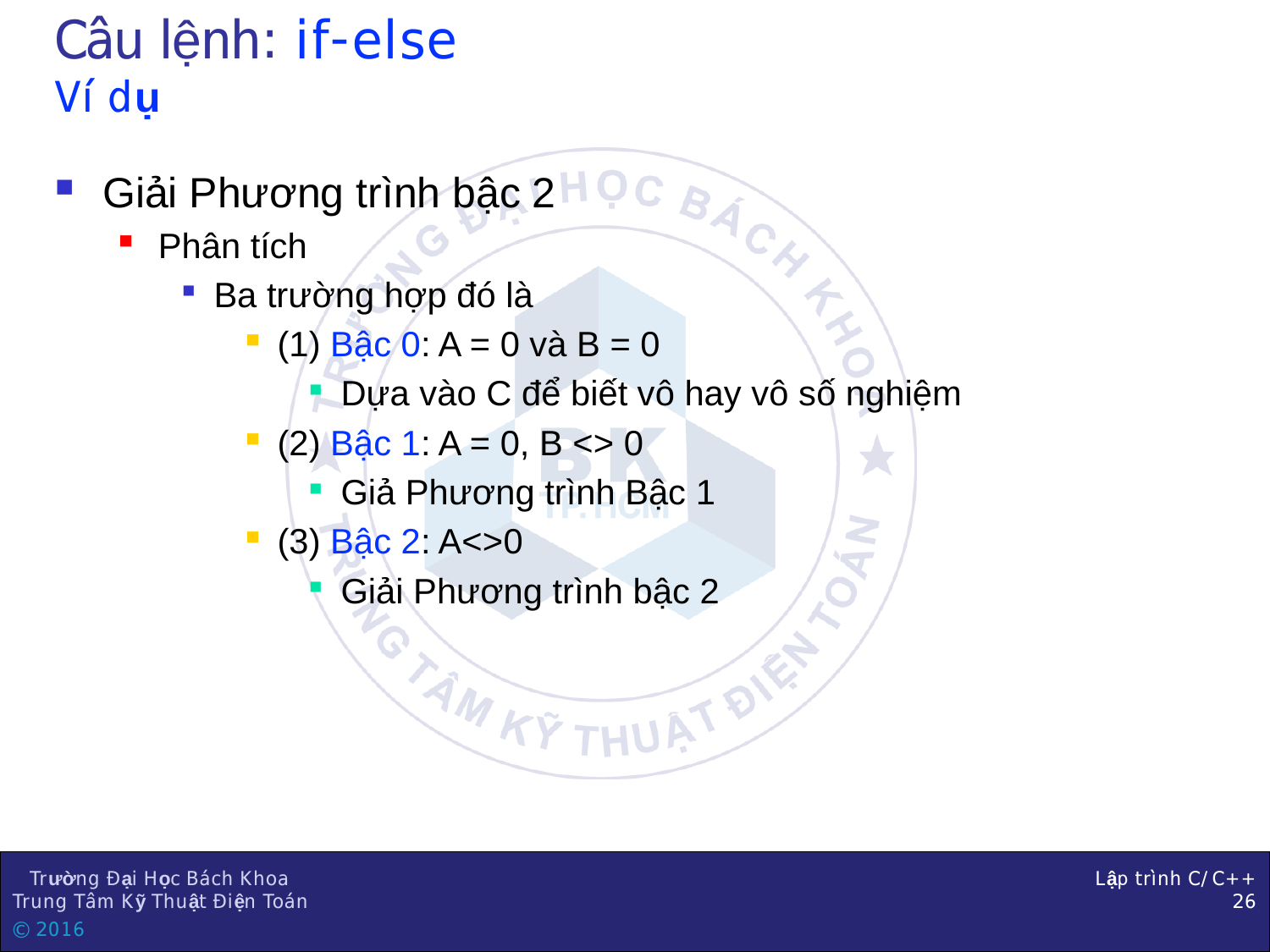

# Câu lệnh: if-else Ví dụ
Giải Phương trình bậc 2
Phân tích
Ba trường hợp đó là
(1) Bậc 0: A = 0 và B = 0
Dựa vào C để biết vô hay vô số nghiệm
(2) Bậc 1: A = 0, B <> 0
Giả Phương trình Bậc 1
(3) Bậc 2: A<>0
Giải Phương trình bậc 2